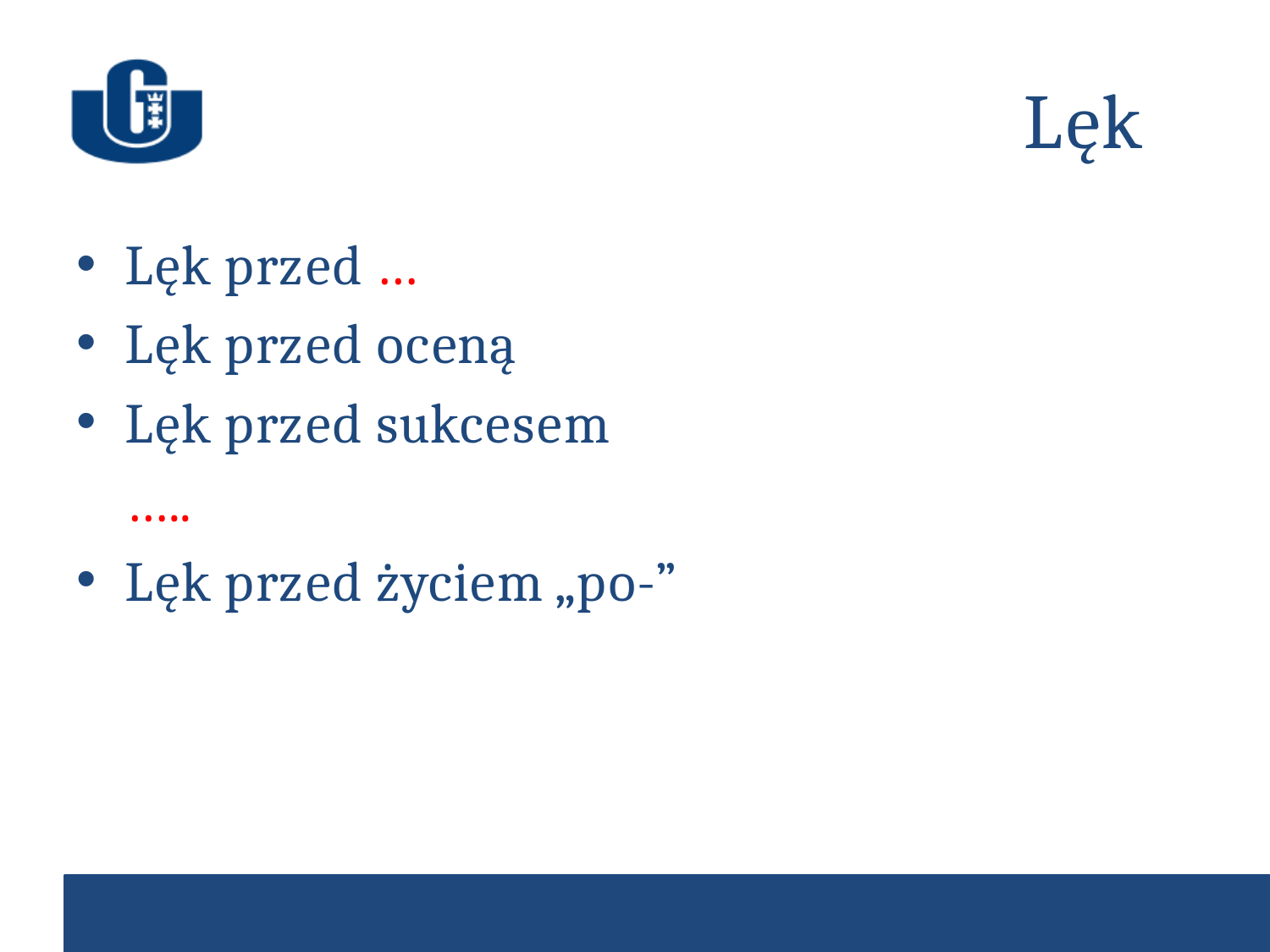

# Lęk
Lęk przed …
Lęk przed oceną
Lęk przed sukcesem
    …..
Lęk przed życiem „po-”